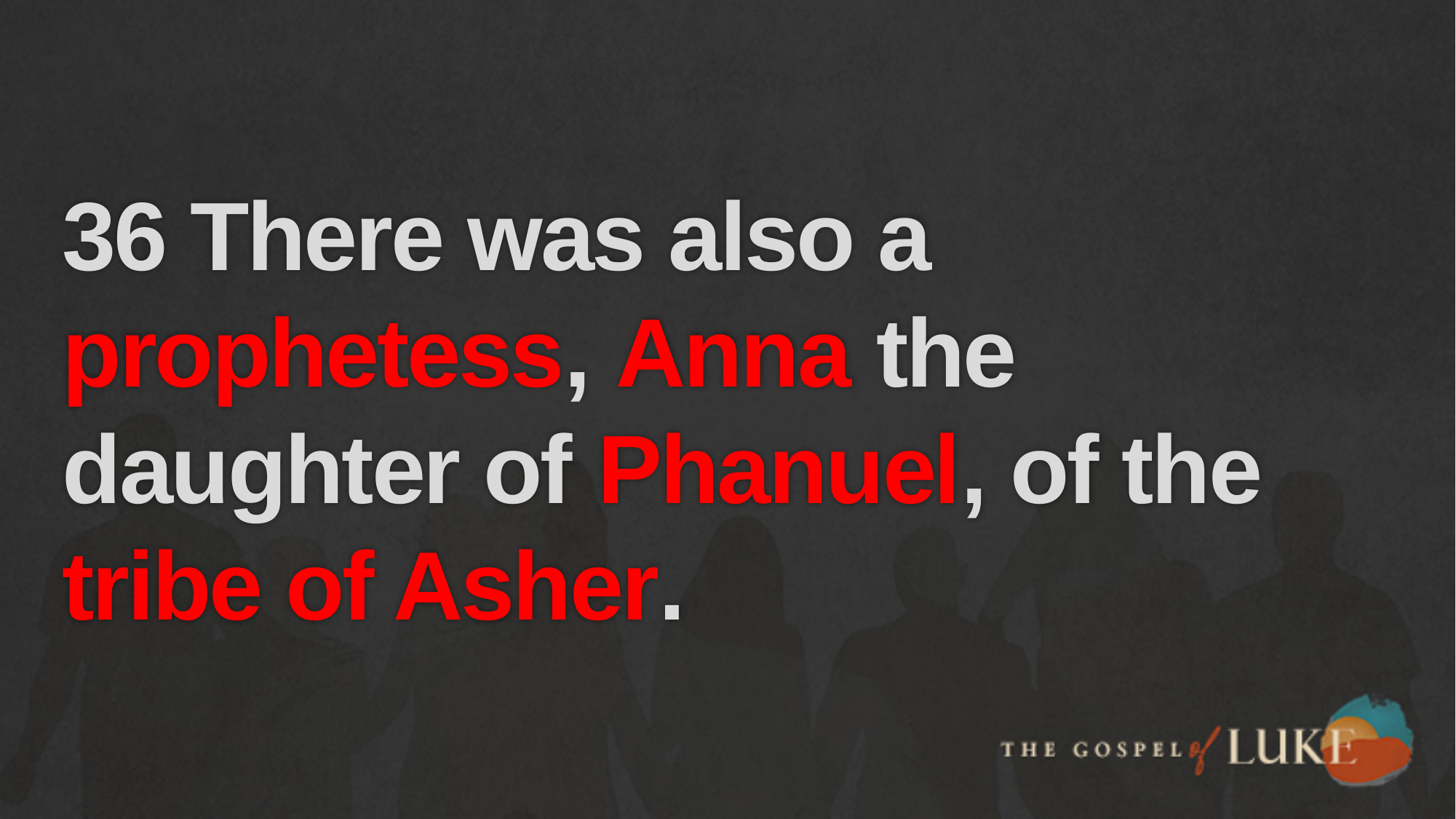

# 36 There was also a prophetess, Anna the daughter of Phanuel, of the tribe of Asher.